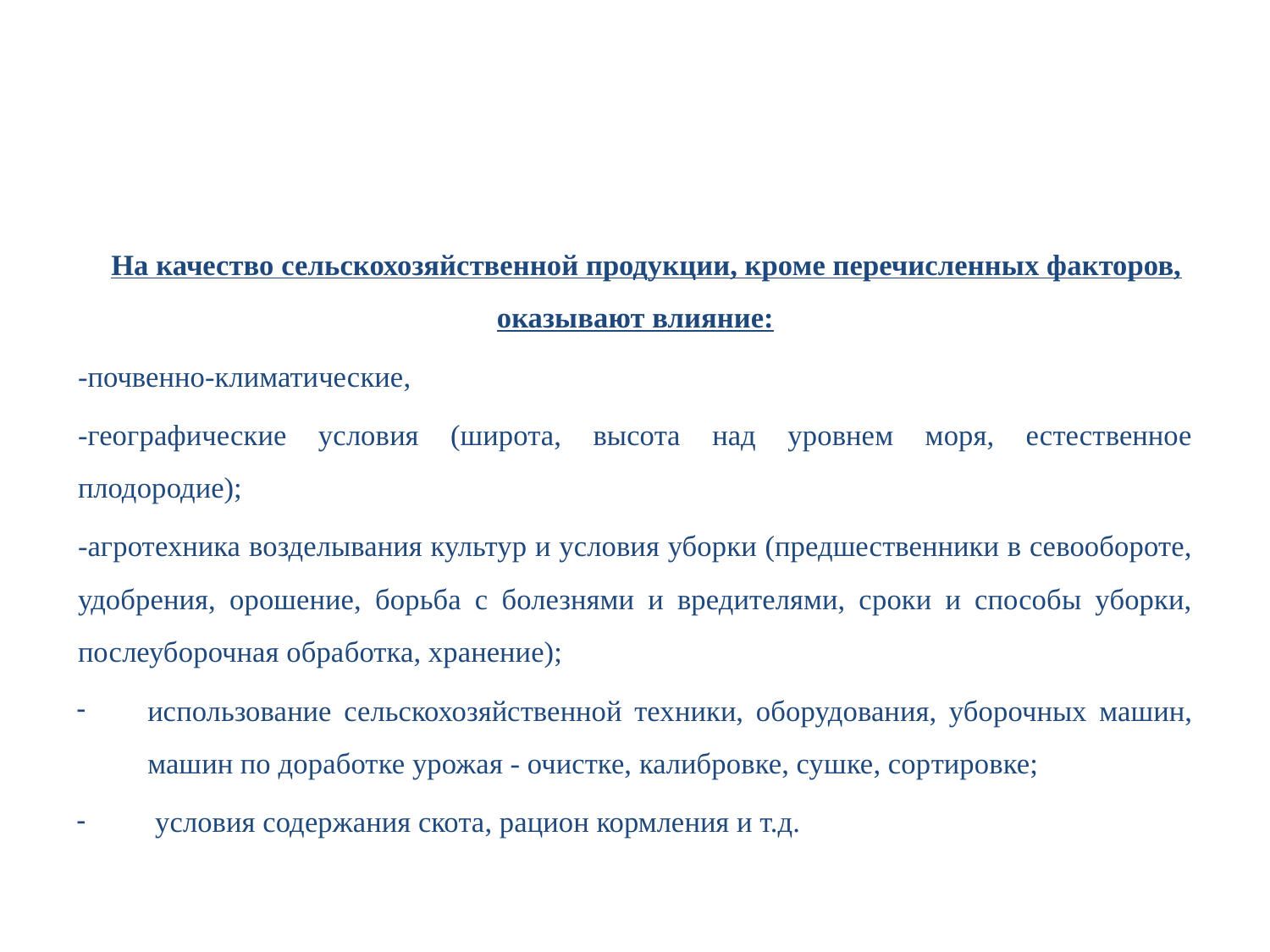

#
   На качество сельскохозяйственной продукции, кроме перечисленных факторов, оказывают влияние:
-почвенно-климатические,
-географические условия (широта, высота над уровнем моря, естественное плодородие);
-агротехника возделывания культур и условия уборки (предшественники в севообороте, удобрения, орошение, борьба с болезнями и вредителями, сроки и способы уборки, послеуборочная обра­ботка, хранение);
использование сельскохозяйственной техники, оборудования, уборочных машин, машин по доработке урожая - очистке, калибровке, сушке, сор­тировке;
 условия содержания скота, рацион кормления и т.д.